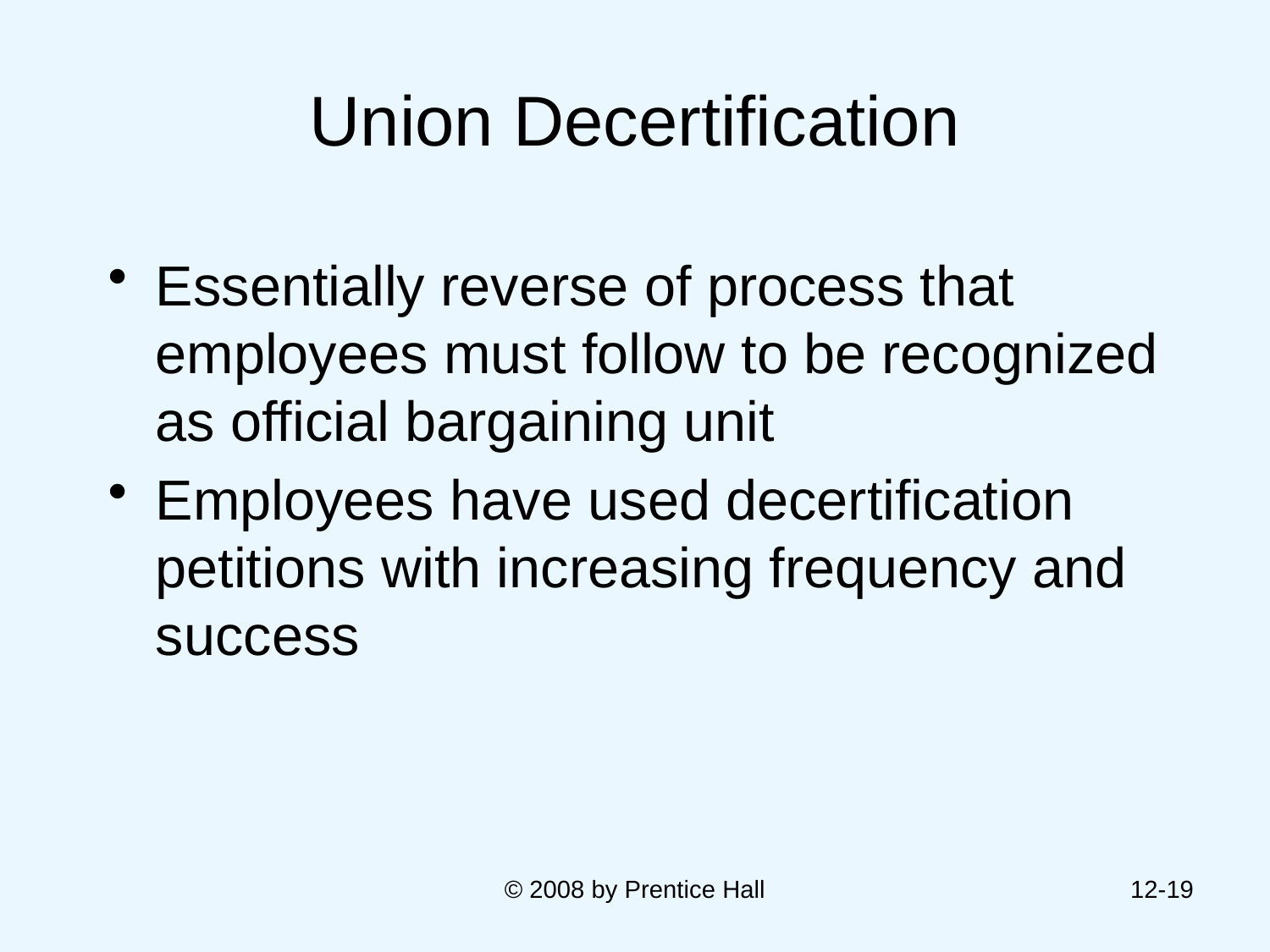

# Union Decertification
Essentially reverse of process that employees must follow to be recognized as official bargaining unit
Employees have used decertification petitions with increasing frequency and success
© 2008 by Prentice Hall
12-19